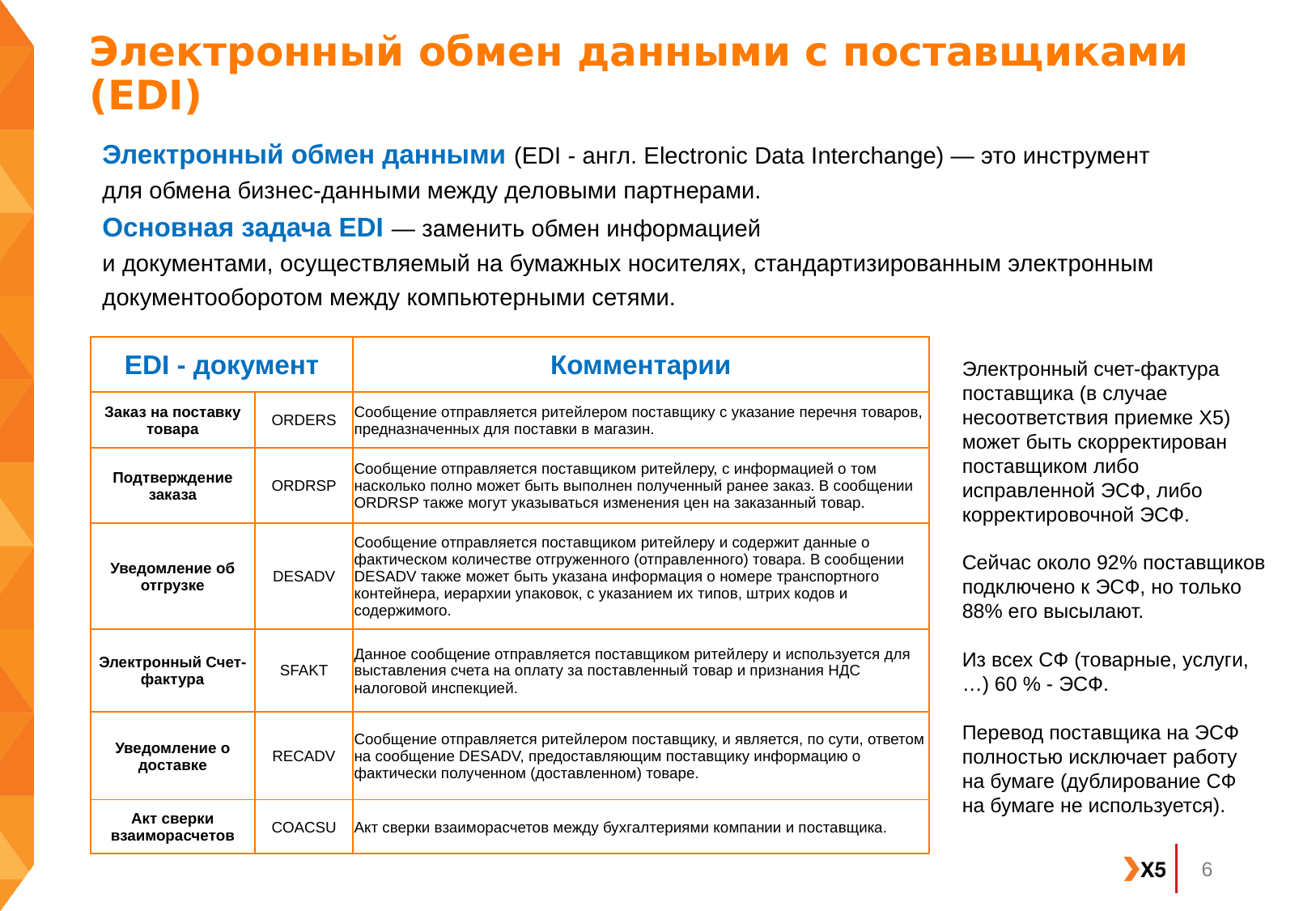

# Электронный обмен данными с поставщиками (EDI)
Электронный обмен данными (EDI - англ. Electronic Data Interchange) — это инструмент для обмена бизнес-данными между деловыми партнерами.
Основная задача EDI — заменить обмен информацией
и документами, осуществляемый на бумажных носителях, стандартизированным электронным документооборотом между компьютерными сетями.
| EDI - документ |  | Комментарии |
| --- | --- | --- |
| Заказ на поставку товара | ORDERS | Сообщение отправляется ритейлером поставщику с указание перечня товаров, предназначенных для поставки в магазин. |
| Подтверждение заказа | ORDRSP | Сообщение отправляется поставщиком ритейлеру, с информацией о том насколько полно может быть выполнен полученный ранее заказ. В сообщении ORDRSP также могут указываться изменения цен на заказанный товар. |
| Уведомление об отгрузке | DESADV | Сообщение отправляется поставщиком ритейлеру и содержит данные о фактическом количестве отгруженного (отправленного) товара. В сообщении DESADV также может быть указана информация о номере транспортного контейнера, иерархии упаковок, с указанием их типов, штрих кодов и содержимого. |
| Электронный Счет-фактура | SFAKT | Данное сообщение отправляется поставщиком ритейлеру и используется для выставления счета на оплату за поставленный товар и признания НДС налоговой инспекцией. |
| Уведомление о доставке | RECADV | Сообщение отправляется ритейлером поставщику, и является, по сути, ответом на сообщение DESADV, предоставляющим поставщику информацию о фактически полученном (доставленном) товаре. |
| Акт сверки взаиморасчетов | COACSU | Акт сверки взаиморасчетов между бухгалтериями компании и поставщика. |
Электронный счет-фактура поставщика (в случае несоответствия приемке Х5) может быть скорректирован поставщиком либо исправленной ЭСФ, либо корректировочной ЭСФ.

Сейчас около 92% поставщиков подключено к ЭСФ, но только 88% его высылают.

Из всех СФ (товарные, услуги, …) 60 % - ЭСФ.

Перевод поставщика на ЭСФ полностью исключает работу
на бумаге (дублирование СФ
на бумаге не используется).
6